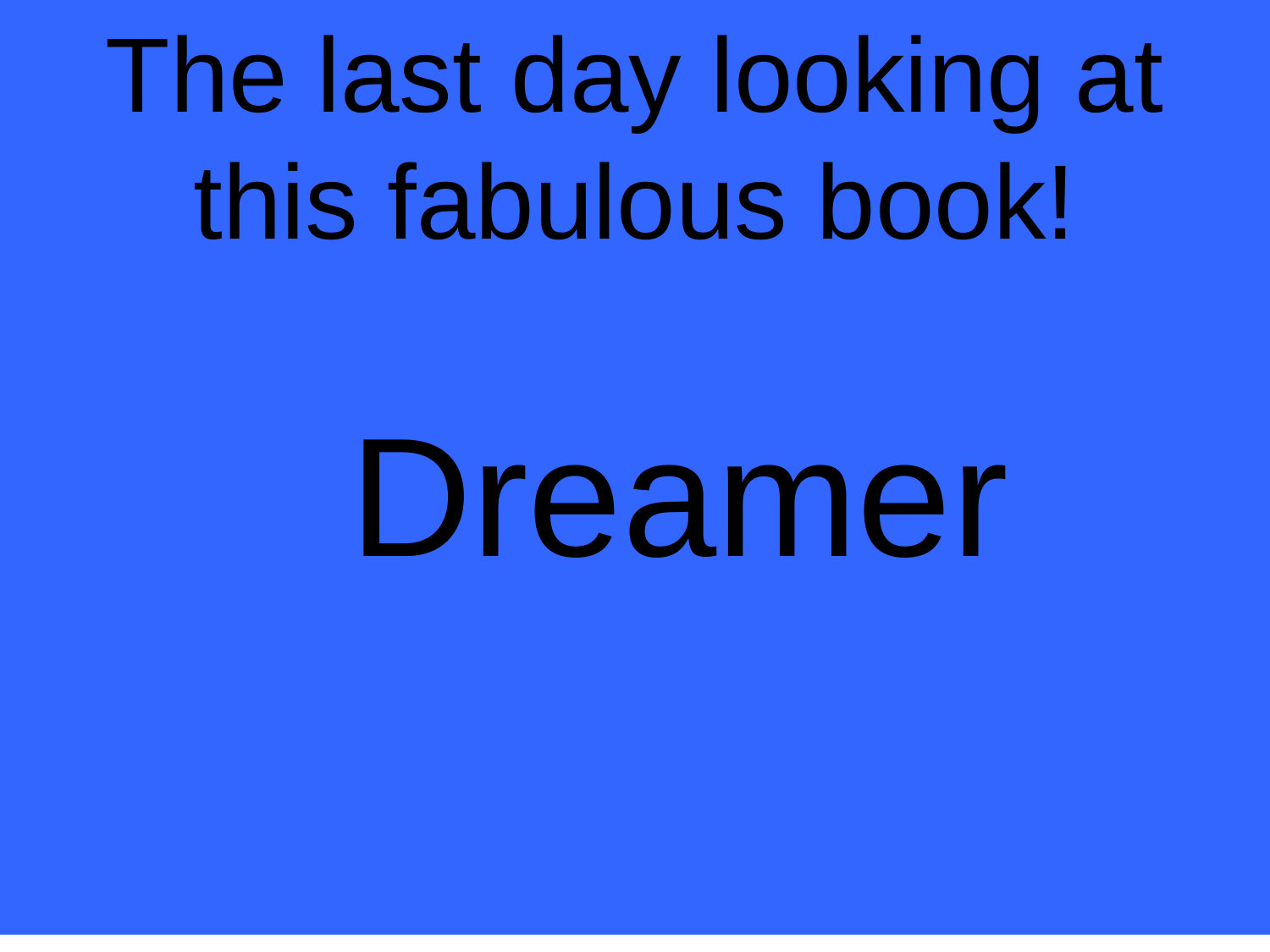

The last day looking at this fabulous book!

   Dreamer